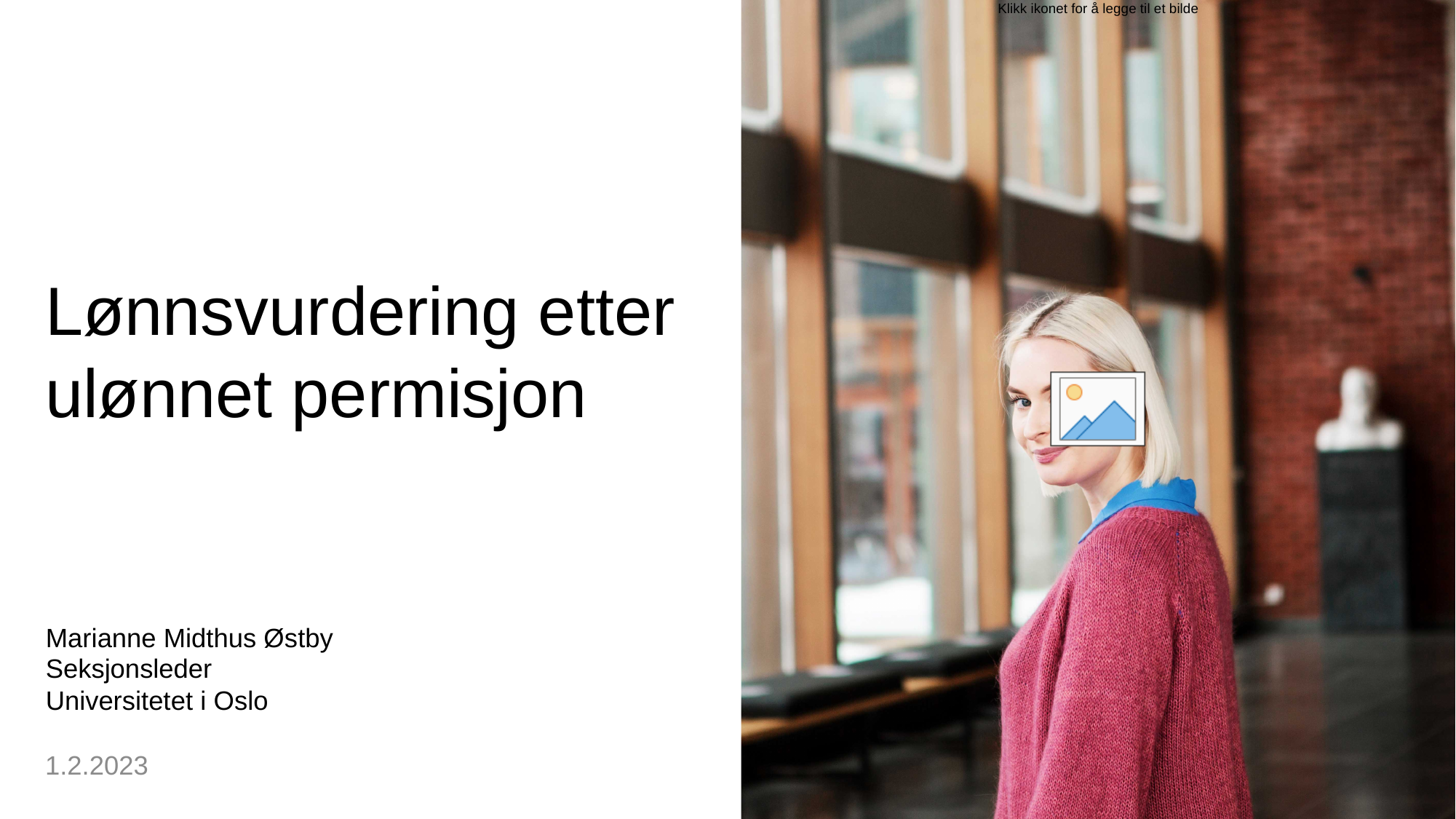

# Lønnsvurdering etter ulønnet permisjon

Marianne Midthus Østby
Seksjonsleder

Universitetet i Oslo
1.2.2023